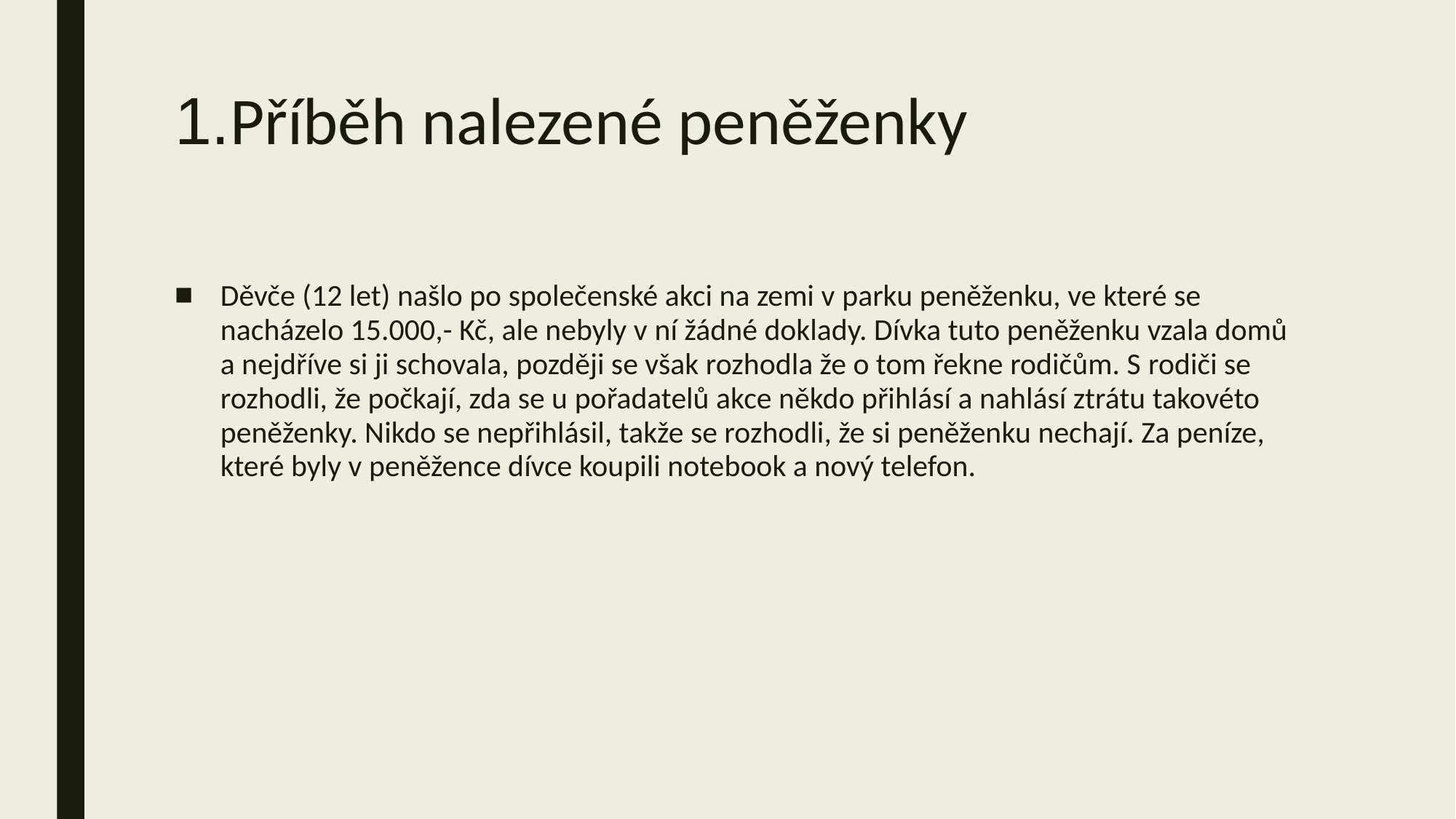

# 1.Příběh nalezené peněženky
Děvče (12 let) našlo po společenské akci na zemi v parku peněženku, ve které se nacházelo 15.000,- Kč, ale nebyly v ní žádné doklady. Dívka tuto peněženku vzala domů a nejdříve si ji schovala, později se však rozhodla že o tom řekne rodičům. S rodiči se rozhodli, že počkají, zda se u pořadatelů akce někdo přihlásí a nahlásí ztrátu takovéto peněženky. Nikdo se nepřihlásil, takže se rozhodli, že si peněženku nechají. Za peníze, které byly v peněžence dívce koupili notebook a nový telefon.